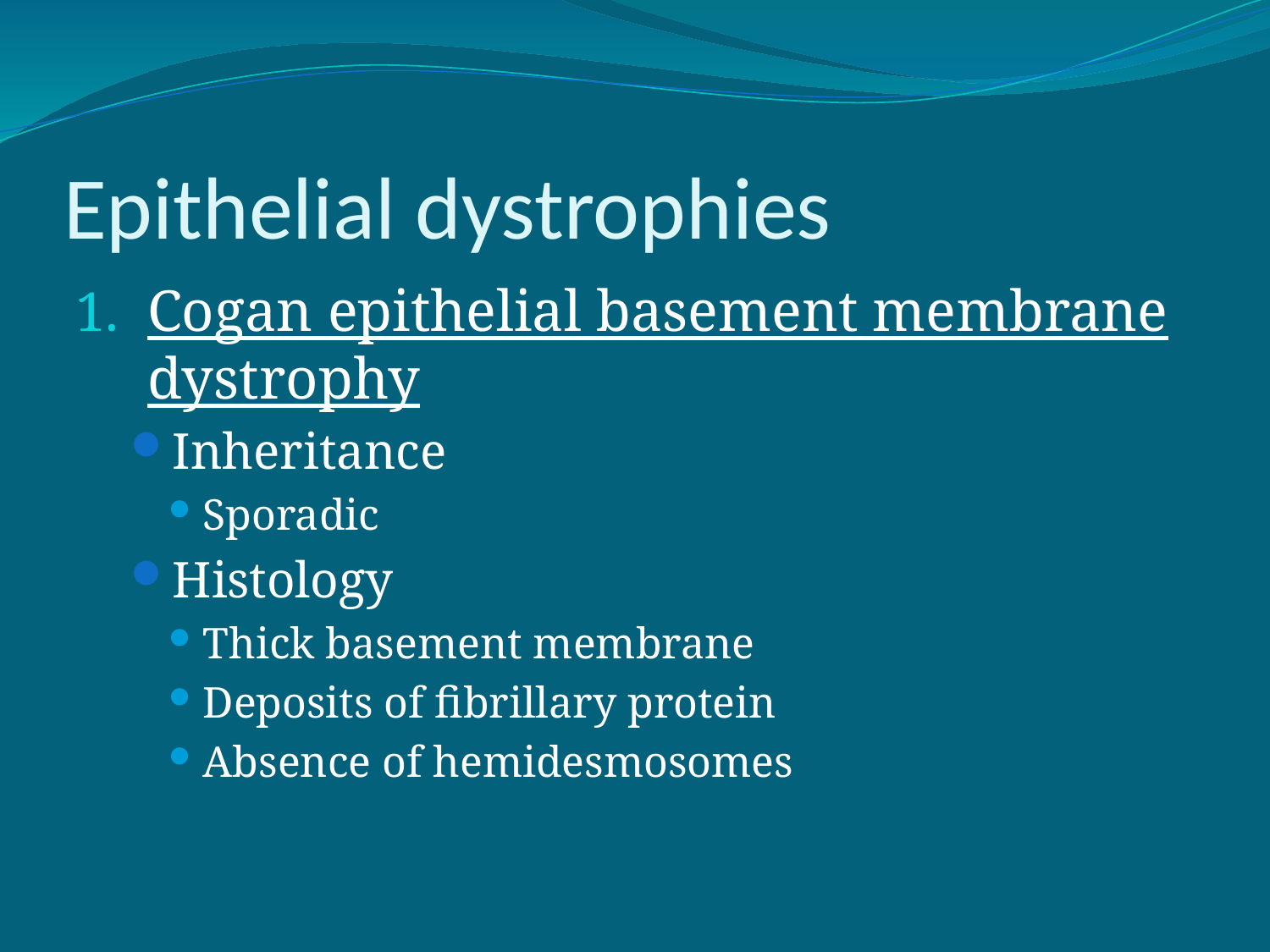

# Epithelial dystrophies
Cogan epithelial basement membrane dystrophy
Inheritance
Sporadic
Histology
Thick basement membrane
Deposits of fibrillary protein
Absence of hemidesmosomes